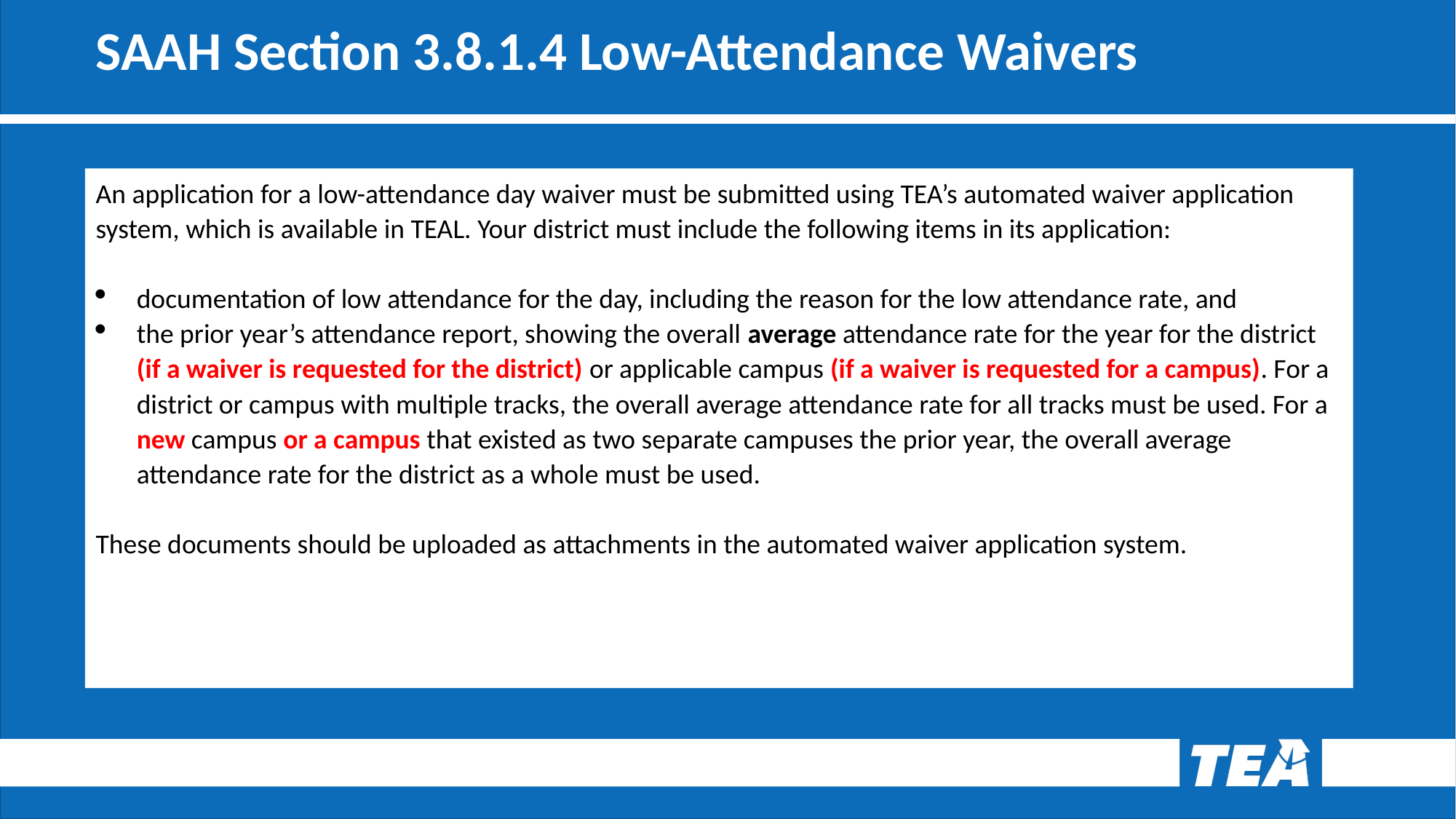

# SAAH Section 3.8.1.4 Low-Attendance Waivers
An application for a low-attendance day waiver must be submitted using TEA’s automated waiver application system, which is available in TEAL. Your district must include the following items in its application:

documentation of low attendance for the day, including the reason for the low attendance rate, and
the prior year’s attendance report, showing the overall average attendance rate for the year for the district (if a waiver is requested for the district) or applicable campus (if a waiver is requested for a campus). For a district or campus with multiple tracks, the overall average attendance rate for all tracks must be used. For a new campus or a campus that existed as two separate campuses the prior year, the overall average attendance rate for the district as a whole must be used.

These documents should be uploaded as attachments in the automated waiver application system.